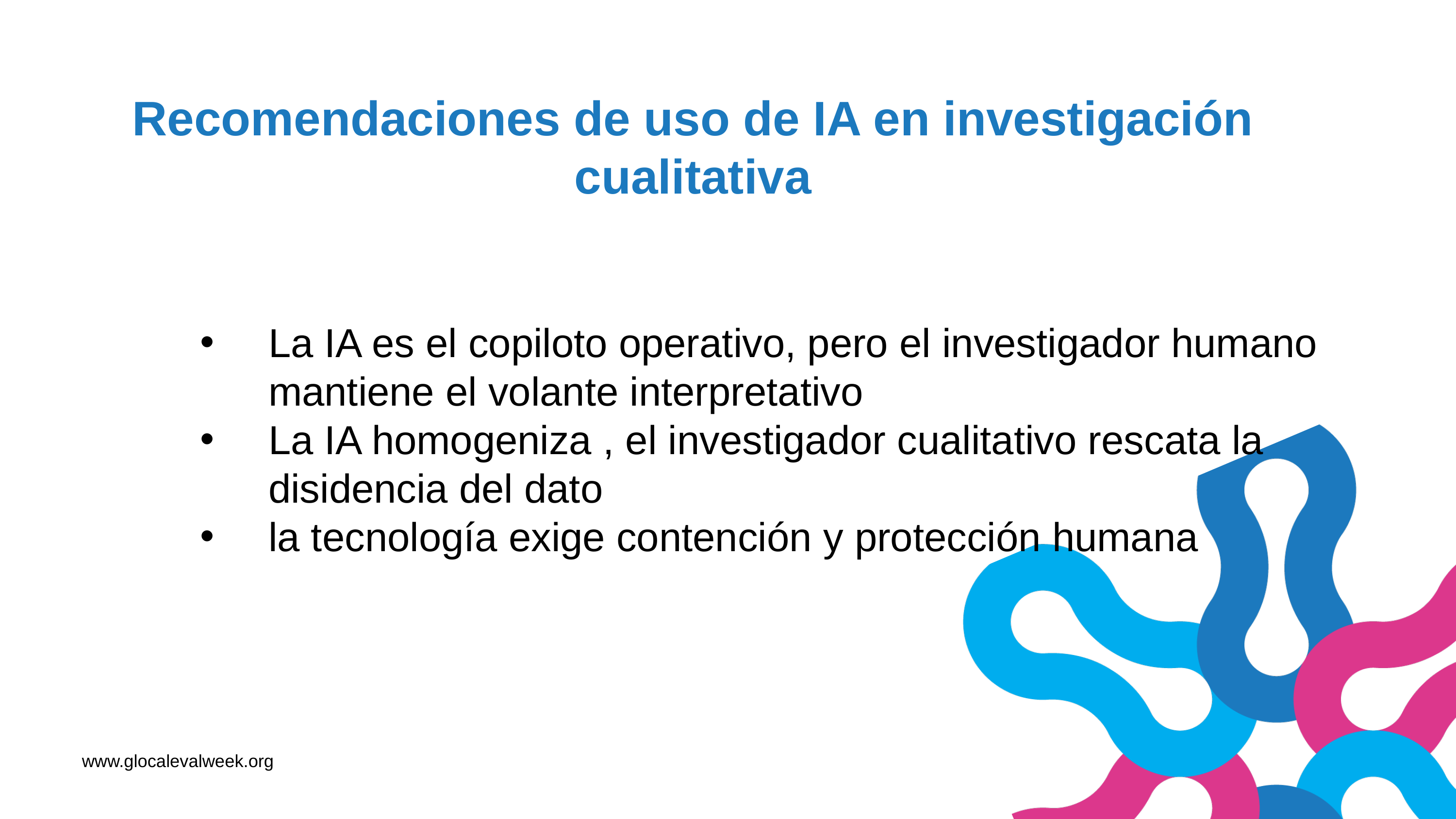

Recomendaciones de uso de IA en investigación cualitativa

La IA es el copiloto operativo, pero el investigador humano mantiene el volante interpretativo
La IA homogeniza , el investigador cualitativo rescata la disidencia del dato
la tecnología exige contención y protección humana

www.glocalevalweek.org